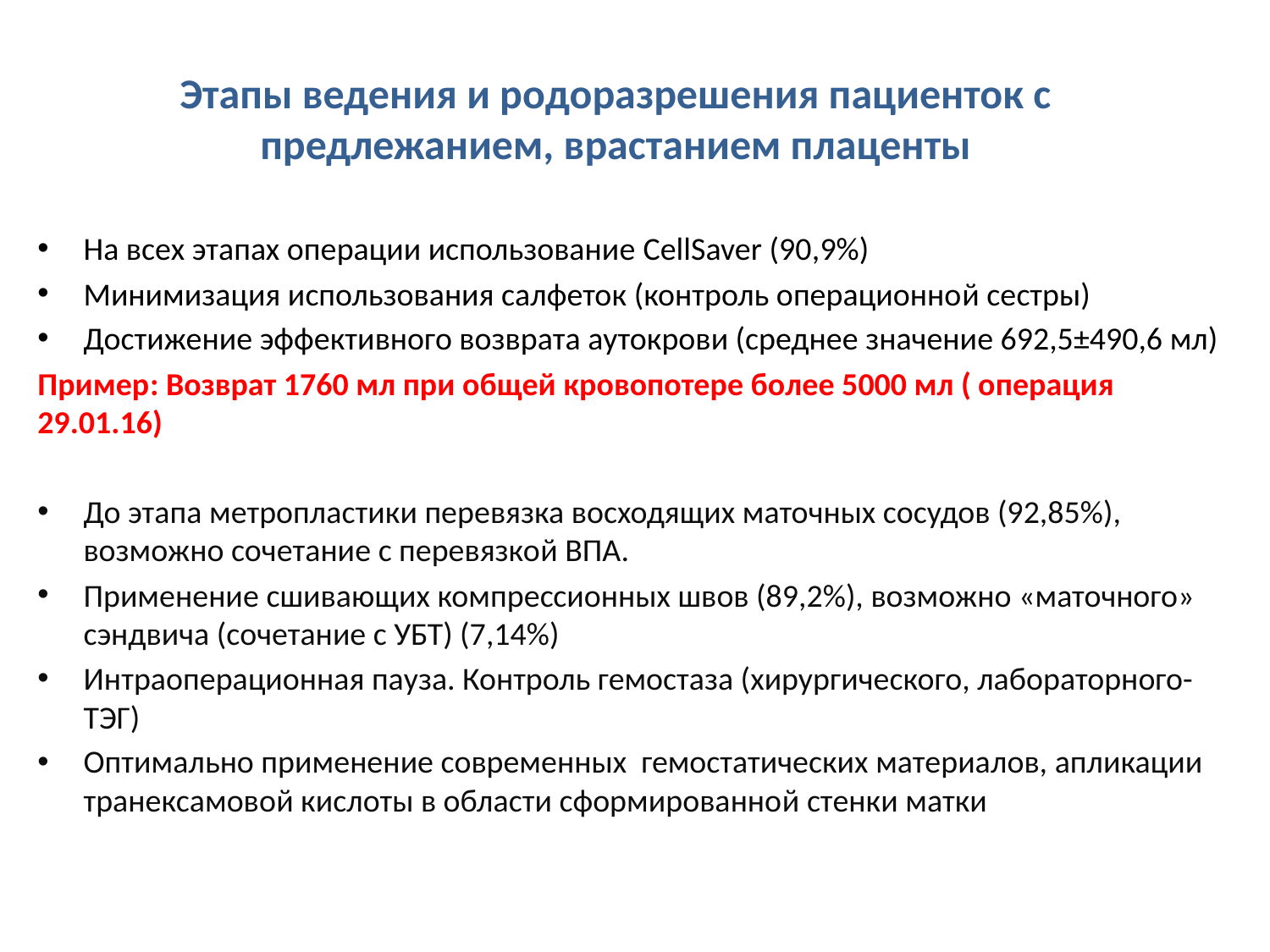

# Этапы ведения и родоразрешения пациенток с предлежанием, врастанием плаценты
На всех этапах операции использование CellSaver (90,9%)
Минимизация использования салфеток (контроль операционной сестры)
Достижение эффективного возврата аутокрови (среднее значение 692,5±490,6 мл)
Пример: Возврат 1760 мл при общей кровопотере более 5000 мл ( операция 29.01.16)

До этапа метропластики перевязка восходящих маточных сосудов (92,85%), возможно сочетание с перевязкой ВПА.
Применение сшивающих компрессионных швов (89,2%), возможно «маточного» сэндвича (сочетание с УБТ) (7,14%)
Интраоперационная пауза. Контроль гемостаза (хирургического, лабораторного-ТЭГ)
Оптимально применение современных  гемостатических материалов, апликации транексамовой кислоты в области сформированной стенки матки